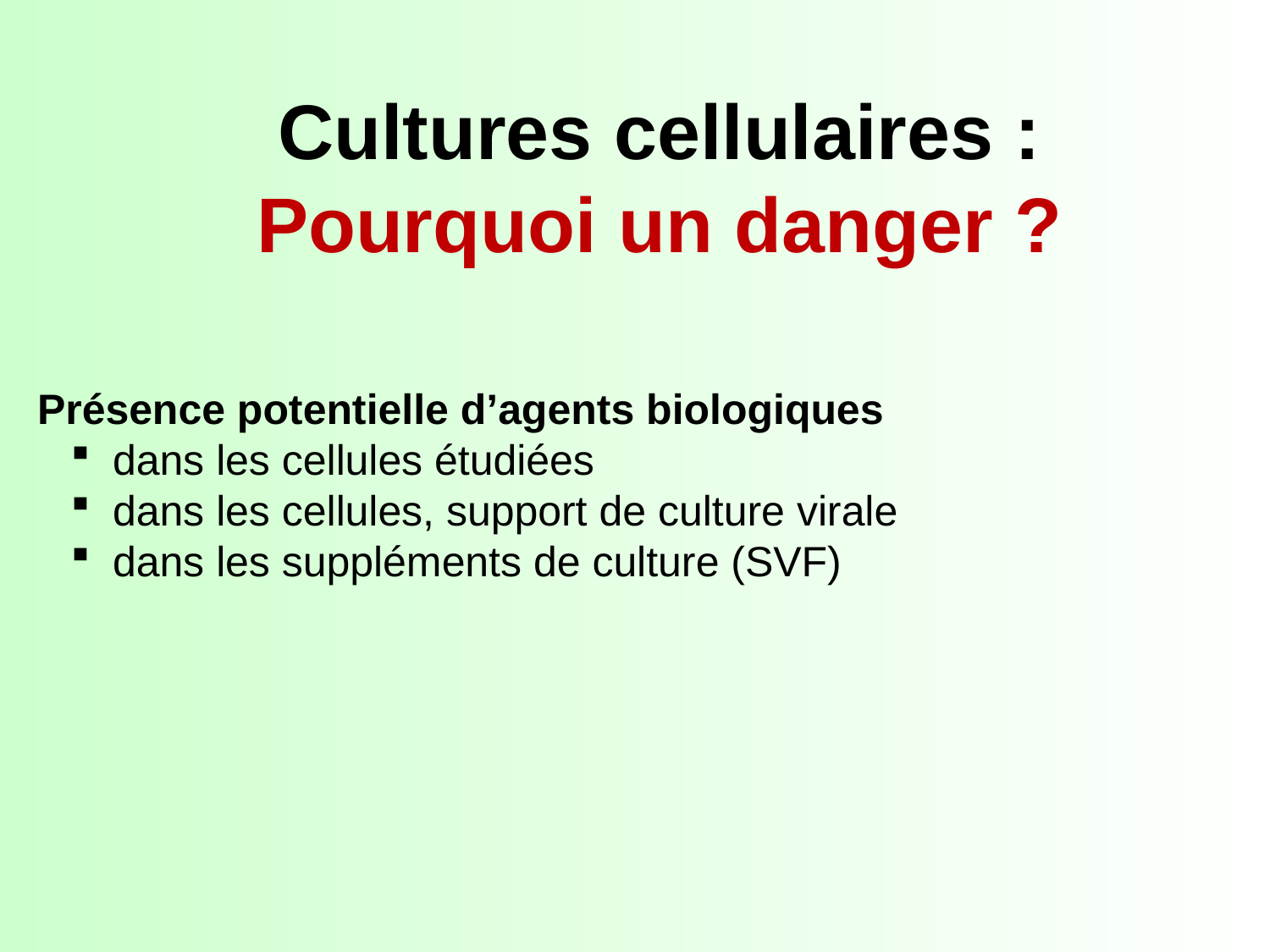

Cultures cellulaires : Pourquoi un danger ?

Présence potentielle d’agents biologiques
 dans les cellules étudiées
 dans les cellules, support de culture virale
 dans les suppléments de culture (SVF)